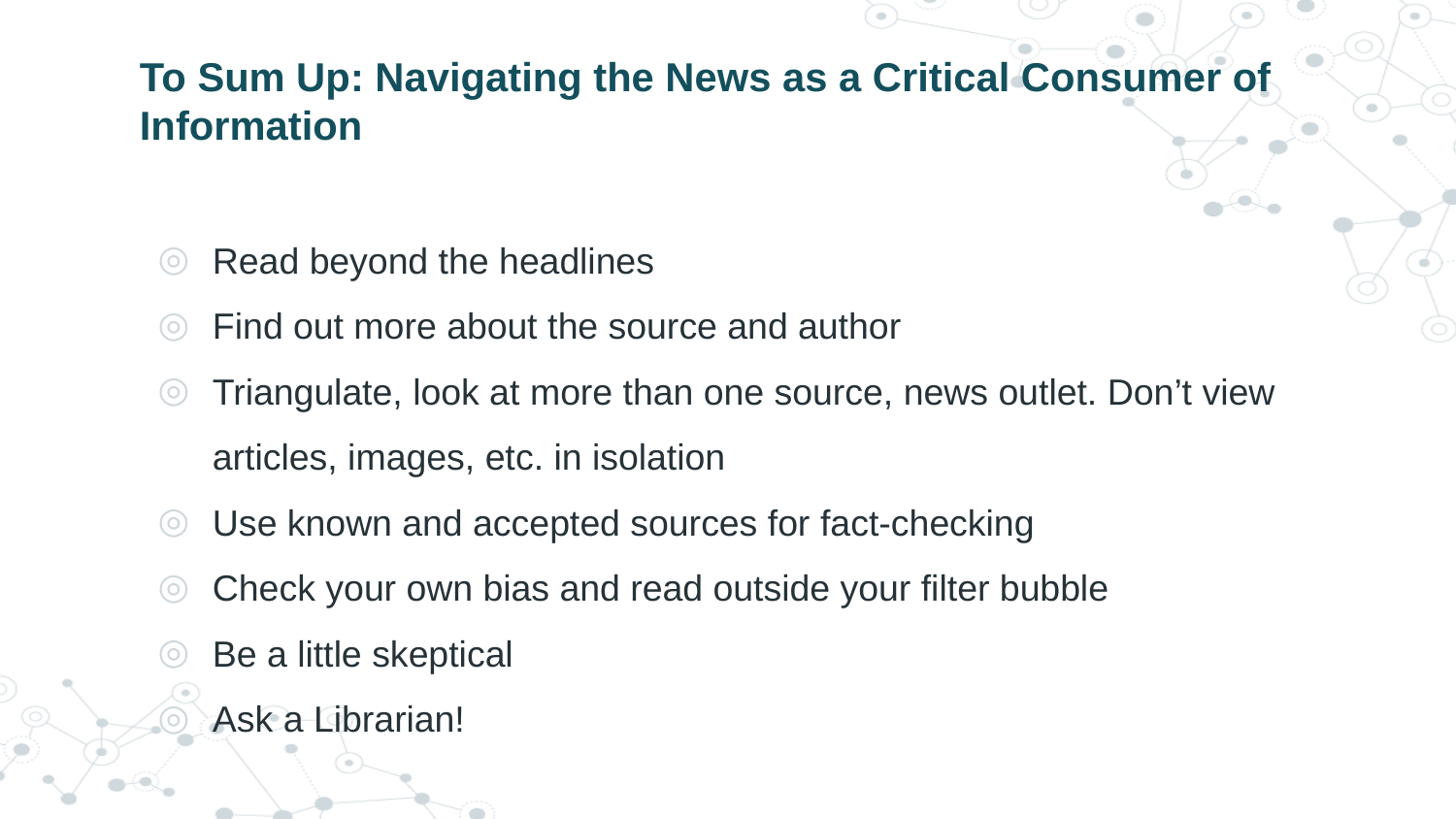

# To Sum Up: Navigating the News as a Critical Consumer of Information
Read beyond the headlines
Find out more about the source and author
Triangulate, look at more than one source, news outlet. Don’t view articles, images, etc. in isolation
Use known and accepted sources for fact-checking
Check your own bias and read outside your filter bubble
Be a little skeptical
Ask a Librarian!